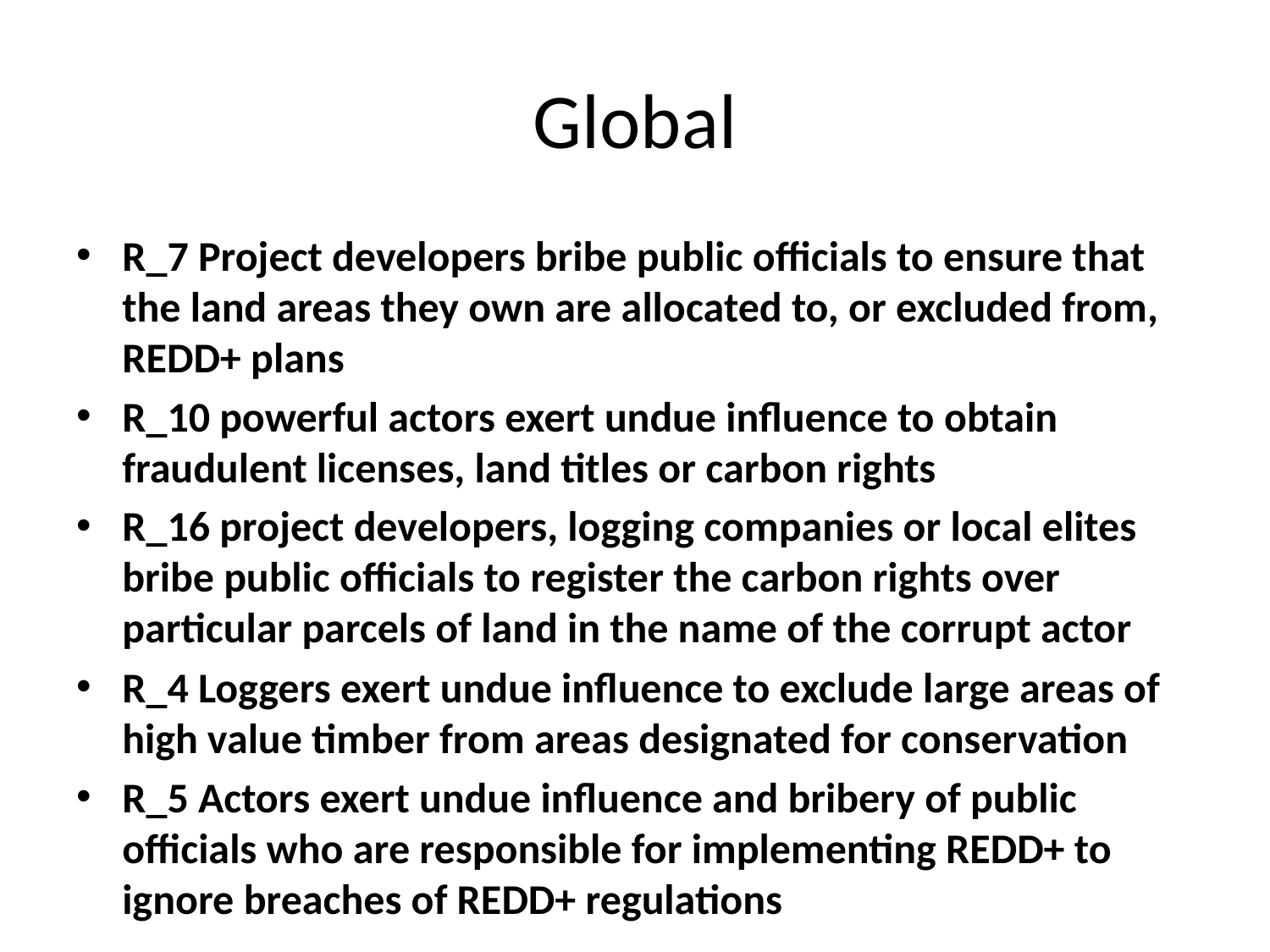

# Global
R_7 Project developers bribe public officials to ensure that the land areas they own are allocated to, or excluded from, REDD+ plans
R_10 powerful actors exert undue influence to obtain fraudulent licenses, land titles or carbon rights
R_16 project developers, logging companies or local elites bribe public officials to register the carbon rights over particular parcels of land in the name of the corrupt actor
R_4 Loggers exert undue influence to exclude large areas of high value timber from areas designated for conservation
R_5 Actors exert undue influence and bribery of public officials who are responsible for implementing REDD+ to ignore breaches of REDD+ regulations